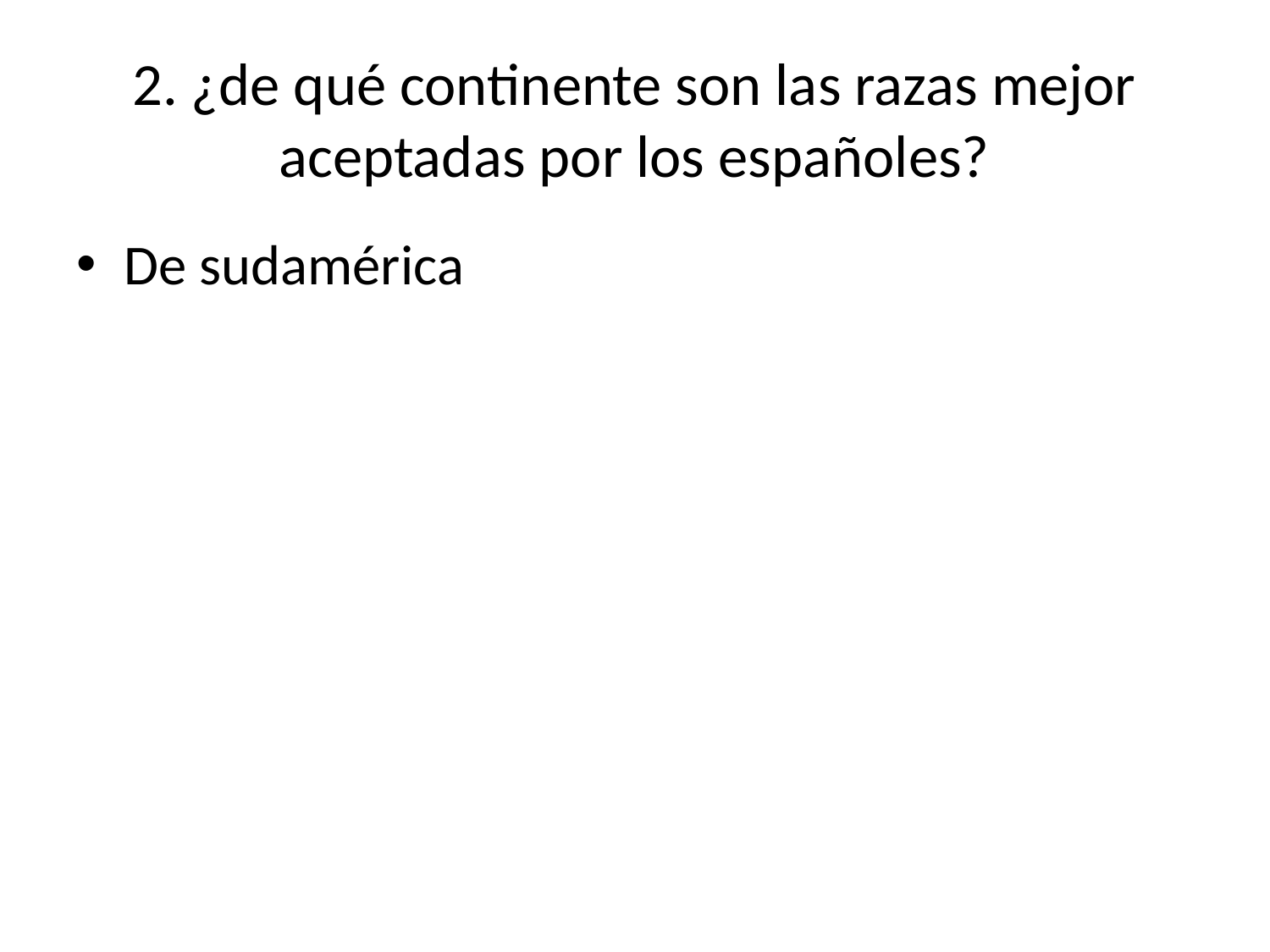

# 2. ¿de qué continente son las razas mejor aceptadas por los españoles?
De sudamérica